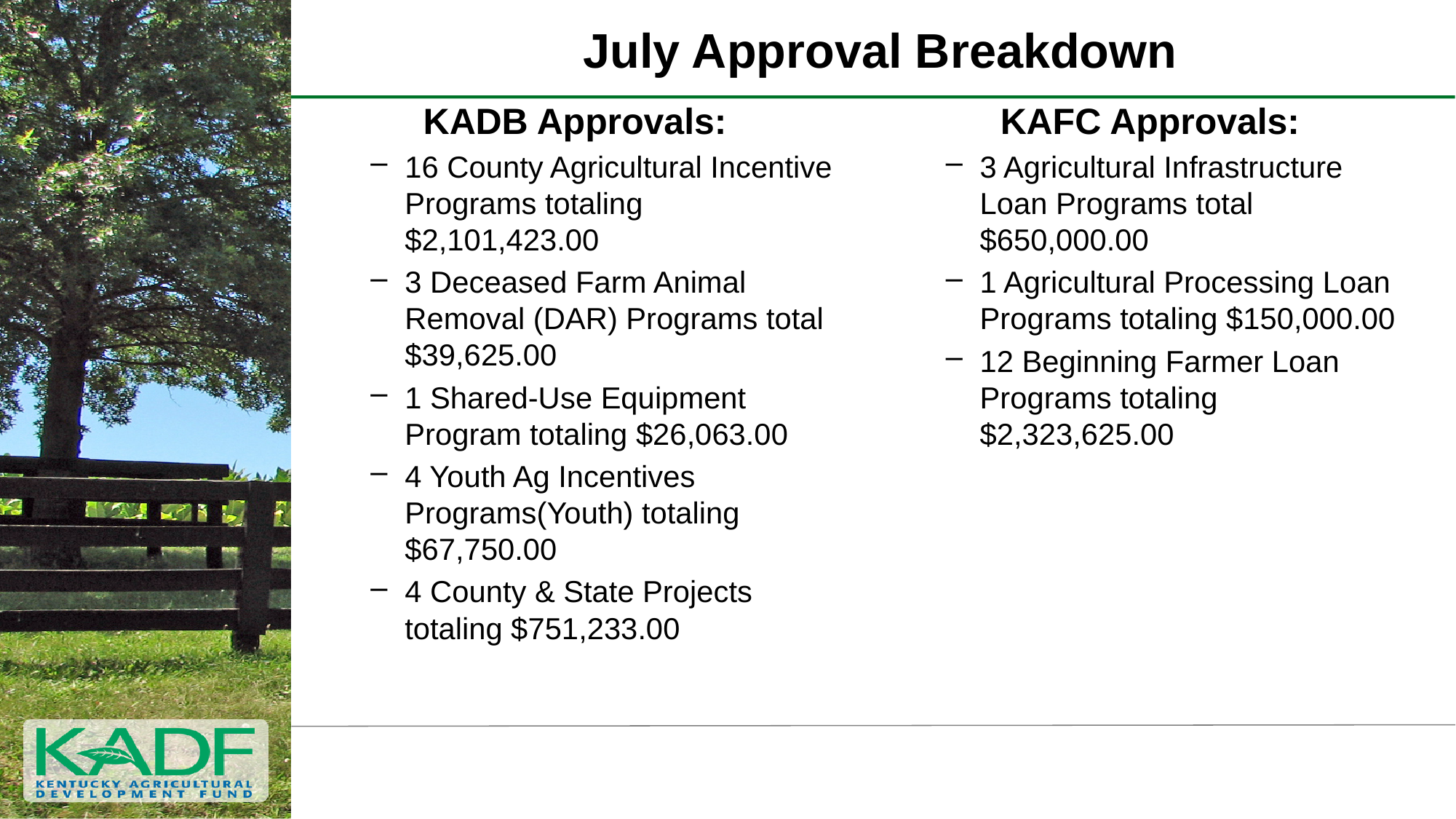

# July Approval Breakdown
KADB Approvals:
16 County Agricultural Incentive Programs totaling $2,101,423.00
3 Deceased Farm Animal Removal (DAR) Programs total $39,625.00
1 Shared-Use Equipment Program totaling $26,063.00
4 Youth Ag Incentives Programs(Youth) totaling $67,750.00
4 County & State Projects totaling $751,233.00

KAFC Approvals:
3 Agricultural Infrastructure Loan Programs total $650,000.00
1 Agricultural Processing Loan Programs totaling $150,000.00
12 Beginning Farmer Loan Programs totaling $2,323,625.00